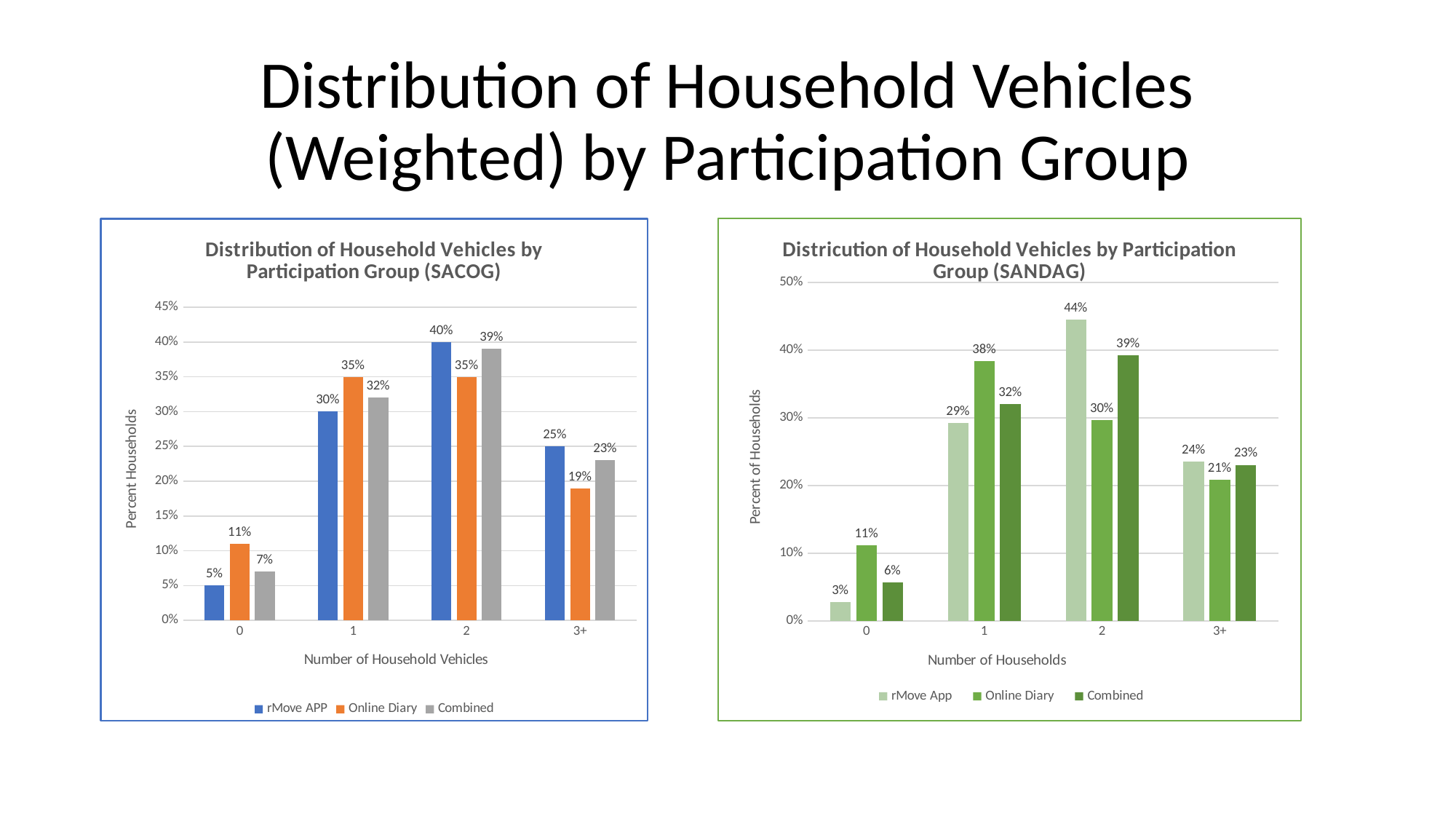

# Distribution of Household Vehicles (Weighted) by Participation Group

### Chart: Distribution of Household Vehicles by Participation Group (SACOG)

| Category |  |  |  |
|---|---|---|---|
| 0 | 0.05 | 0.11 | 0.07 |
| 1 | 0.3 | 0.35 | 0.32 |
| 2 | 0.4 | 0.35 | 0.39 |
| 3+ | 0.25 | 0.19 | 0.23 |

### Chart: Districution of Household Vehicles by Participation Group (SANDAG)

| Category | rMove App | Online Diary | Combined |
|---|---|---|---|
| 0 | 0.027832953822537435 | 0.11144261933755172 | 0.057000239790195174 |
| 1 | 0.292188731473014 | 0.38347022218179627 | 0.31983540146847345 |
| 2 | 0.44473377975391953 | 0.29682934393907634 | 0.39261494061100516 |
| 3+ | 0.23524453495051847 | 0.2082578145415716 | 0.23054941813033514 |